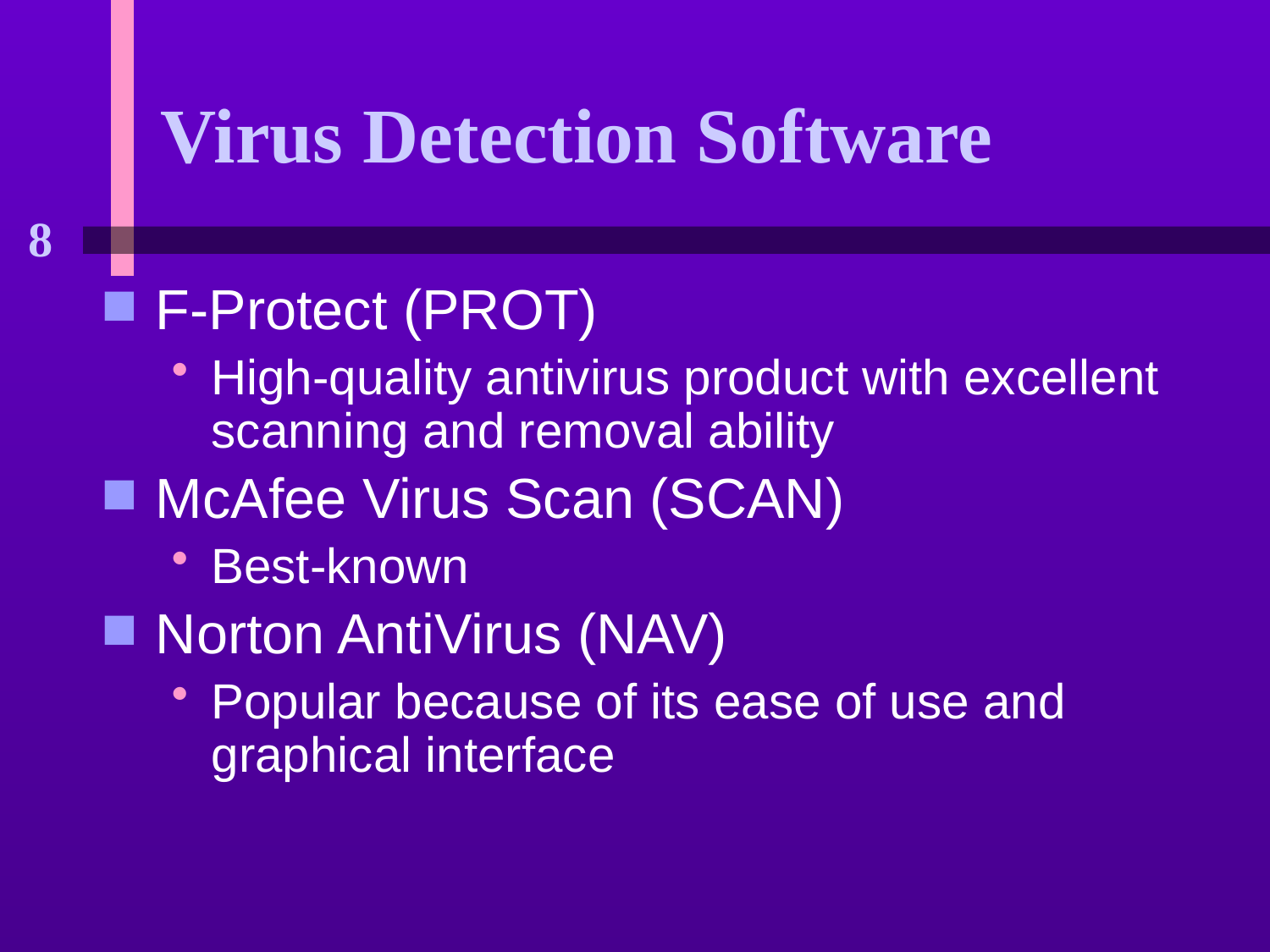

# Virus Detection Software
F-Protect (PROT)
High-quality antivirus product with excellent scanning and removal ability
McAfee Virus Scan (SCAN)
Best-known
Norton AntiVirus (NAV)
Popular because of its ease of use and graphical interface